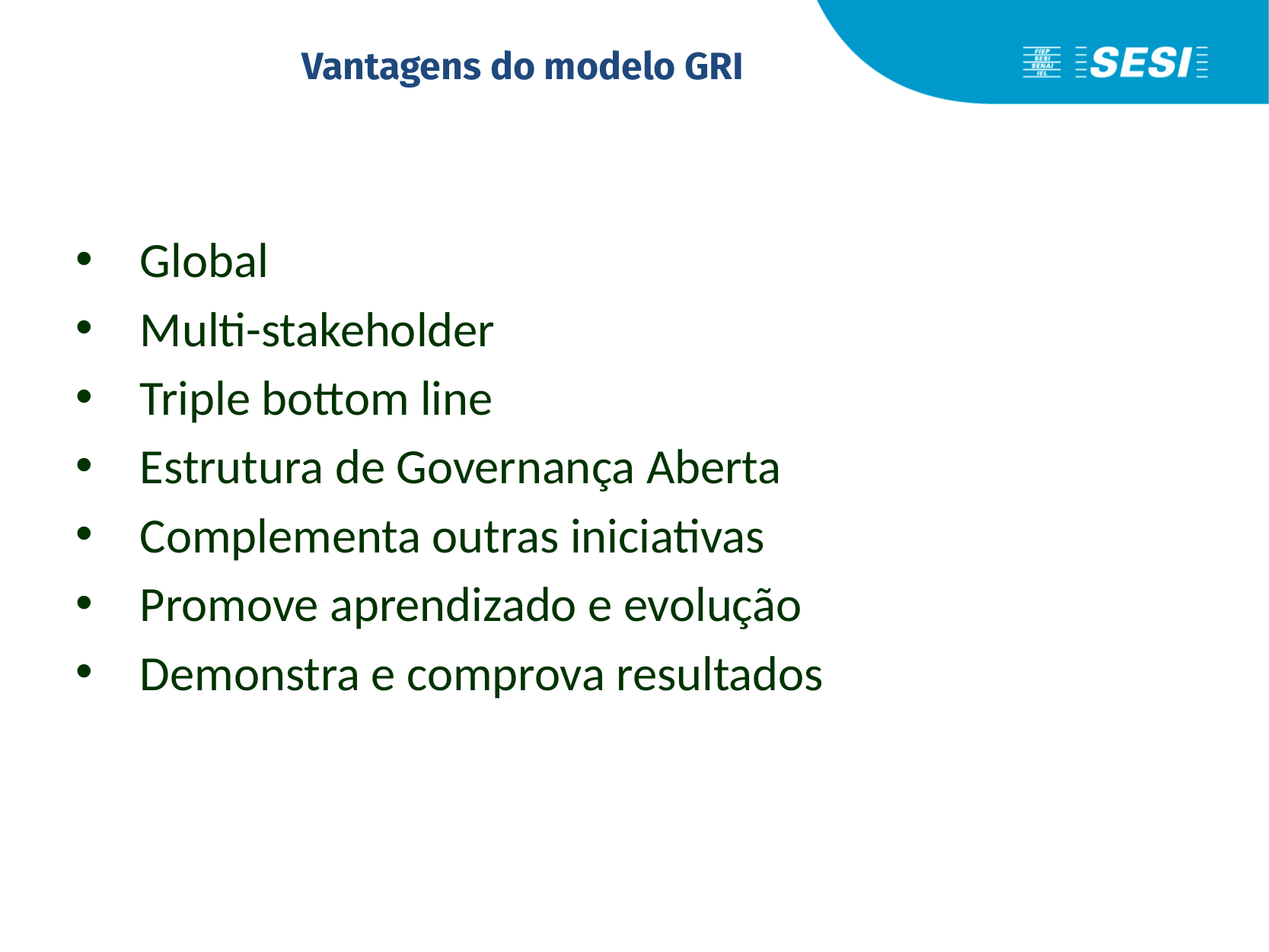

# Vantagens do modelo GRI
Global
Multi-stakeholder
Triple bottom line
Estrutura de Governança Aberta
Complementa outras iniciativas
Promove aprendizado e evolução
Demonstra e comprova resultados